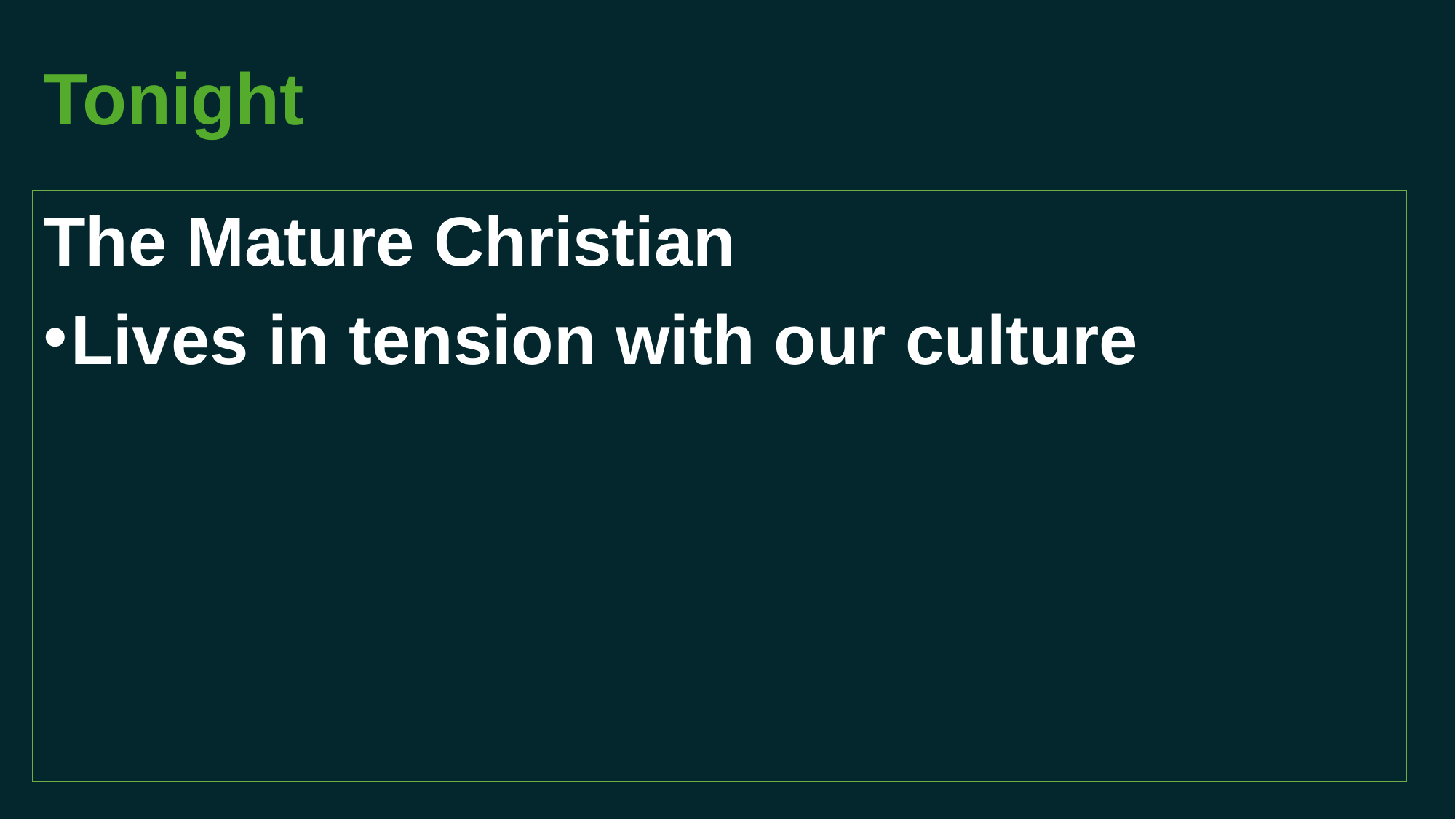

# Tonight
The Mature Christian
Lives in tension with our culture